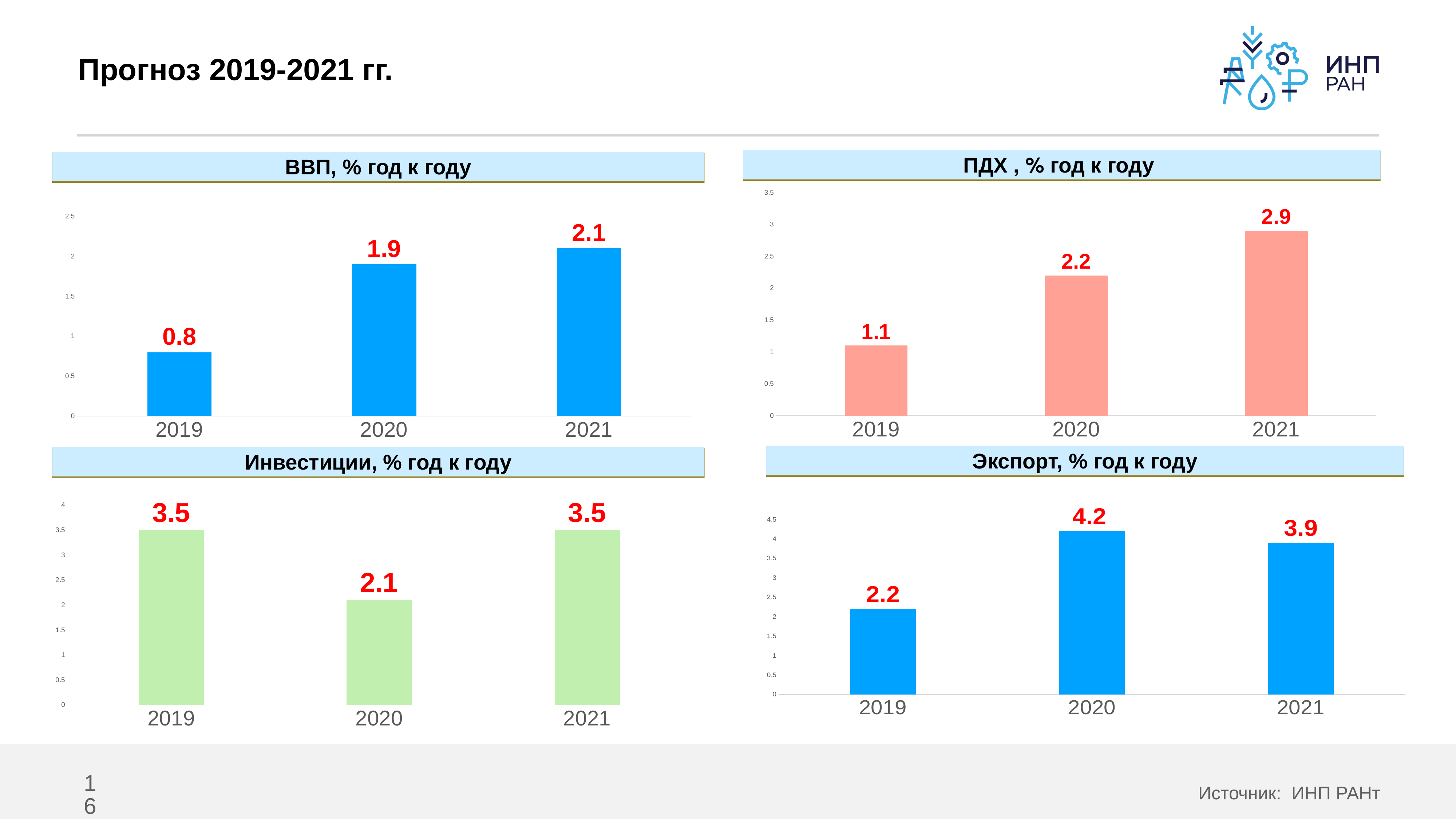

# Прогноз 2019-2021 гг.
ПДХ , % год к году
ВВП, % год к году

### Chart

| Category | Потребление домашних хозяйств |
|---|---|
| 2019 | 1.1 |
| 2020 | 2.2 |
| 2021 | 2.9 |

### Chart

| Category | ВВП |
|---|---|
| 2019 | 0.8 |
| 2020 | 1.9000000000000001 |
| 2021 | 2.1 |
Экспорт, % год к году
Инвестиции, % год к году

### Chart

| Category | Инвестиции |
|---|---|
| 2019 | 3.5 |
| 2020 | 2.1 |
| 2021 | 3.5 |

### Chart

| Category | Экспорт |
|---|---|
| 2019 | 2.2 |
| 2020 | 4.2 |
| 2021 | 3.9 |
16
Источник:  ИНП РАНт